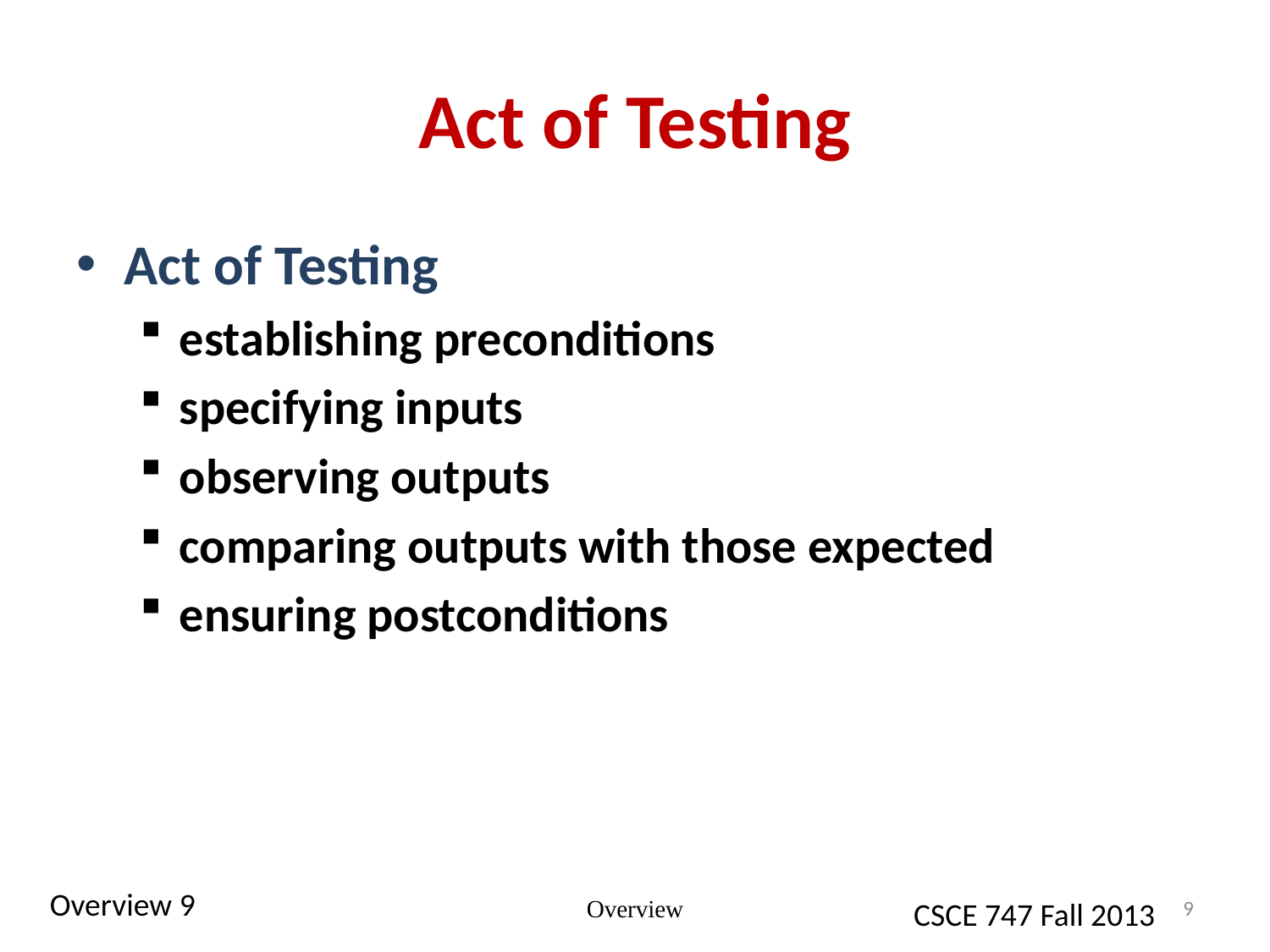

# Act of Testing
Act of Testing
establishing preconditions
specifying inputs
observing outputs
comparing outputs with those expected
ensuring postconditions
Overview
9